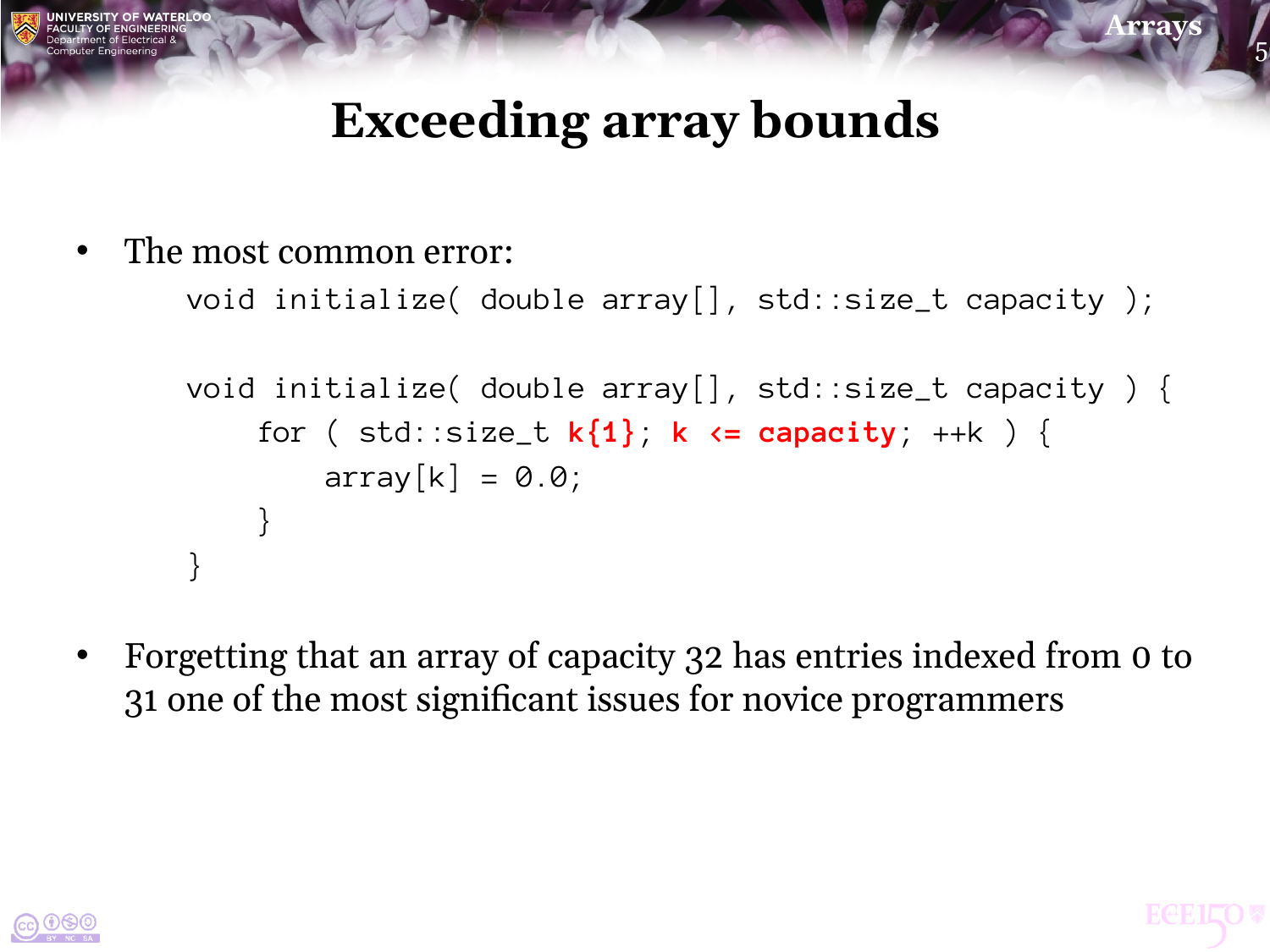

# Exceeding array bounds
The most common error:
void initialize( double array[], std::size_t capacity );

void initialize( double array[], std::size_t capacity ) {
    for ( std::size_t k{1}; k <= capacity; ++k ) {
        array[k] = 0.0;
    }
}

Forgetting that an array of capacity 32 has entries indexed from 0 to 31 one of the most significant issues for novice programmers